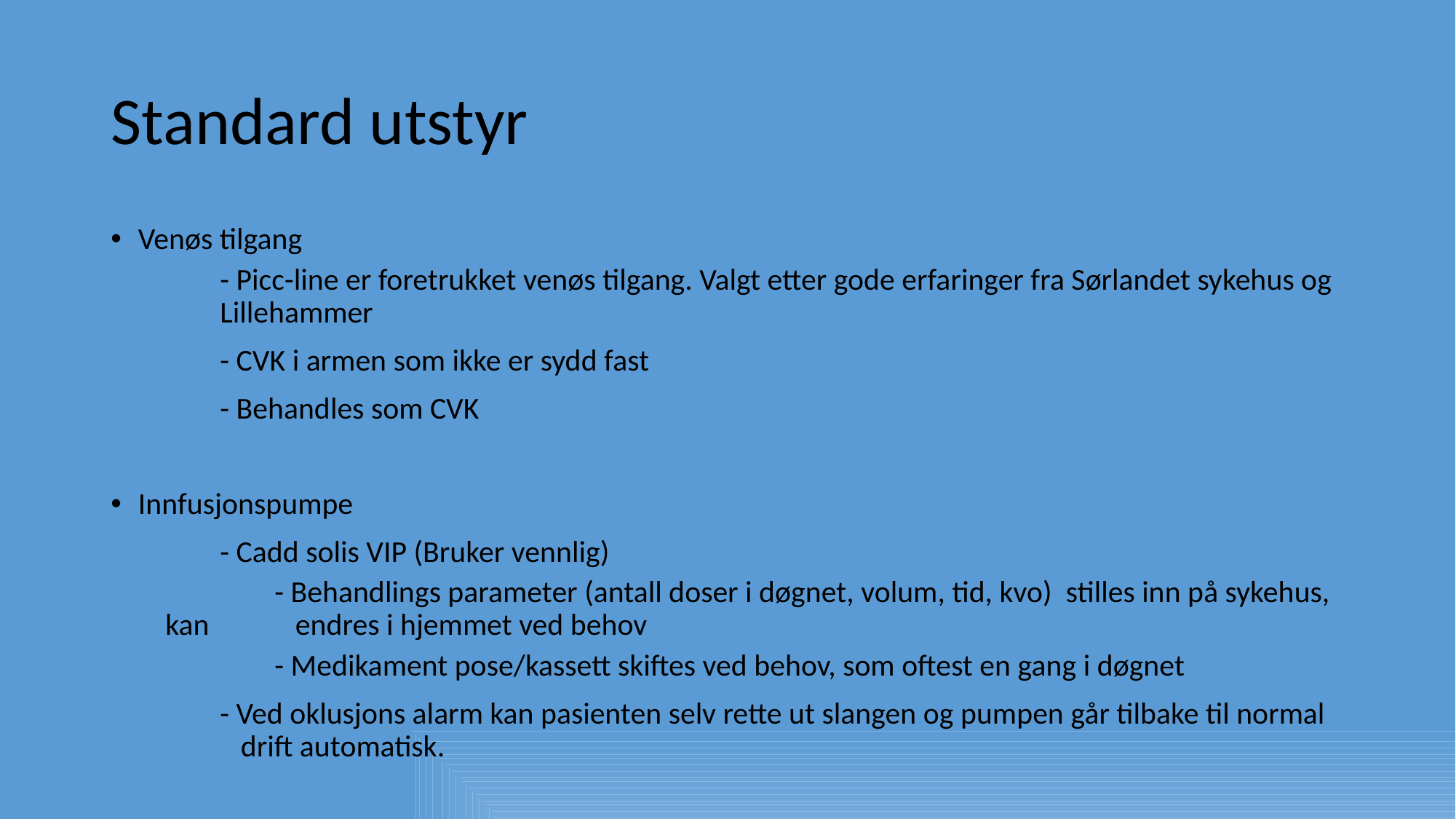

# Standard utstyr
Venøs tilgang
- Picc-line er foretrukket venøs tilgang. Valgt etter gode erfaringer fra Sørlandet sykehus og Lillehammer
	- CVK i armen som ikke er sydd fast
	- Behandles som CVK

Innfusjonspumpe
	- Cadd solis VIP (Bruker vennlig)
	- Behandlings parameter (antall doser i døgnet, volum, tid, kvo)  stilles inn på sykehus, kan 	   endres i hjemmet ved behov
	- Medikament pose/kassett skiftes ved behov, som oftest en gang i døgnet
	- Ved oklusjons alarm kan pasienten selv rette ut slangen og pumpen går tilbake til normal 	   drift automatisk.